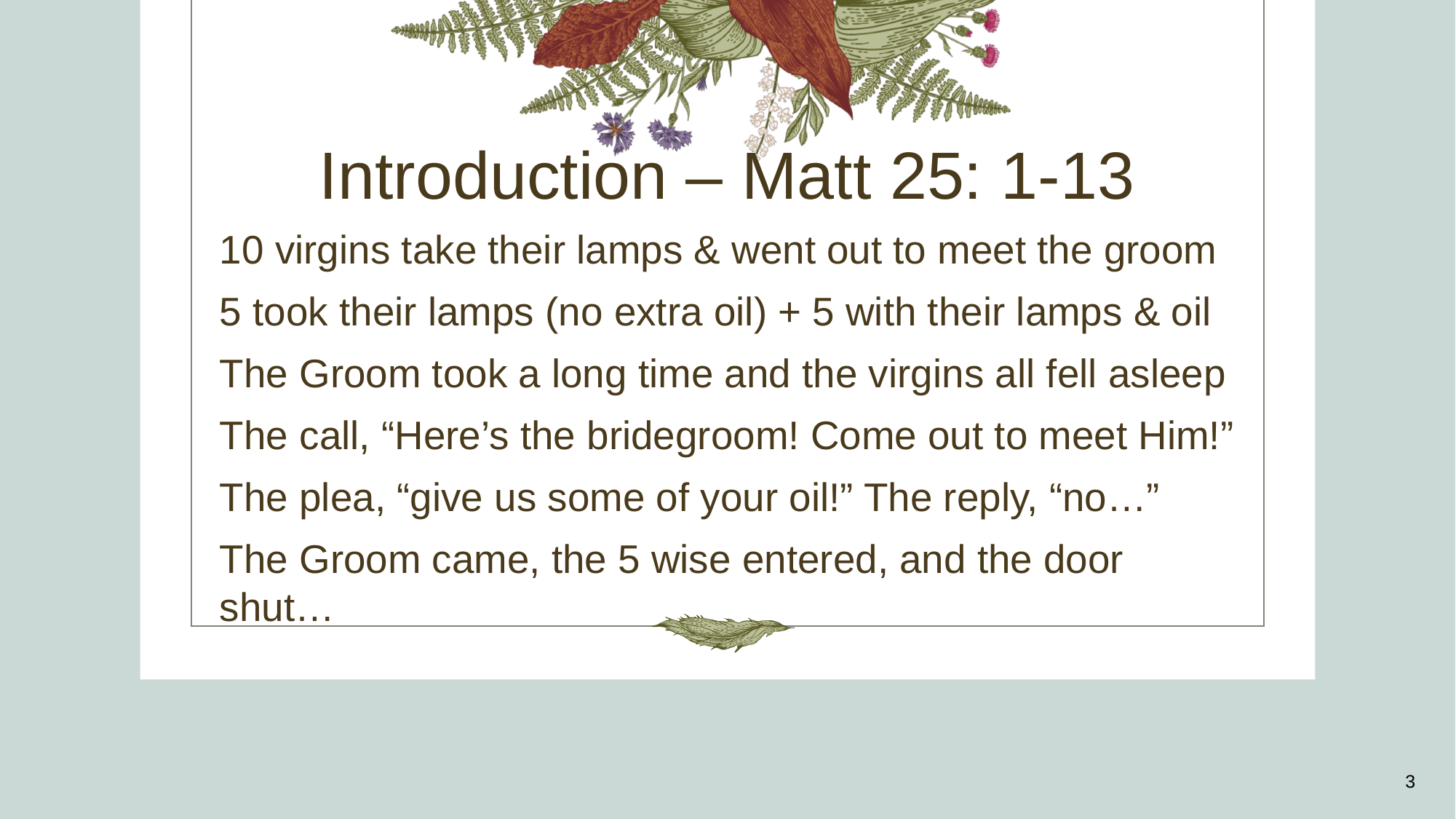

# Introduction – Matt 25: 1-13
10 virgins take their lamps & went out to meet the groom
5 took their lamps (no extra oil) + 5 with their lamps & oil
The Groom took a long time and the virgins all fell asleep
The call, “Here’s the bridegroom! Come out to meet Him!”
The plea, “give us some of your oil!” The reply, “no…”
The Groom came, the 5 wise entered, and the door shut…
3